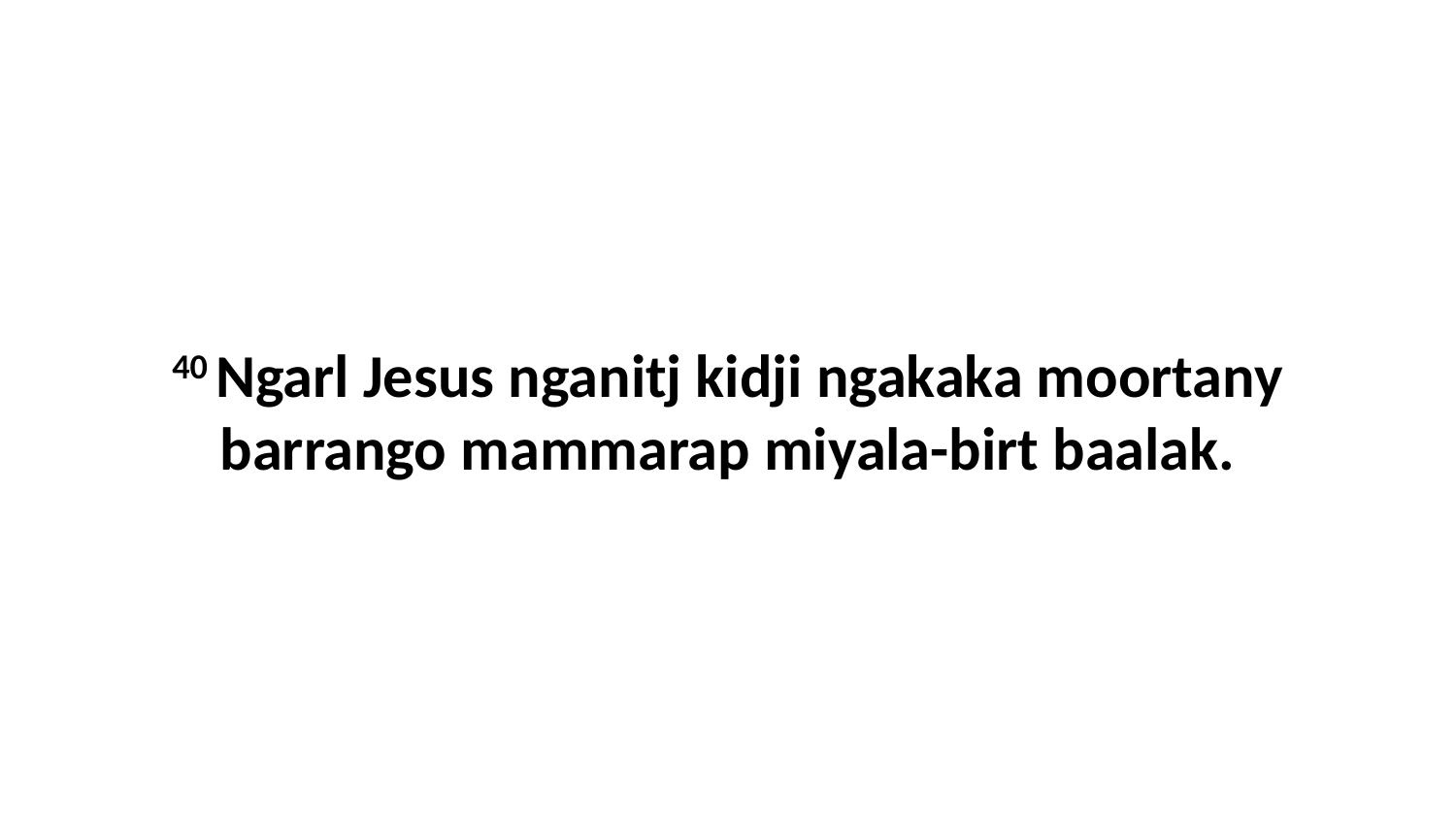

40 Ngarl Jesus nganitj kidji ngakaka moortany barrango mammarap miyala-birt baalak.